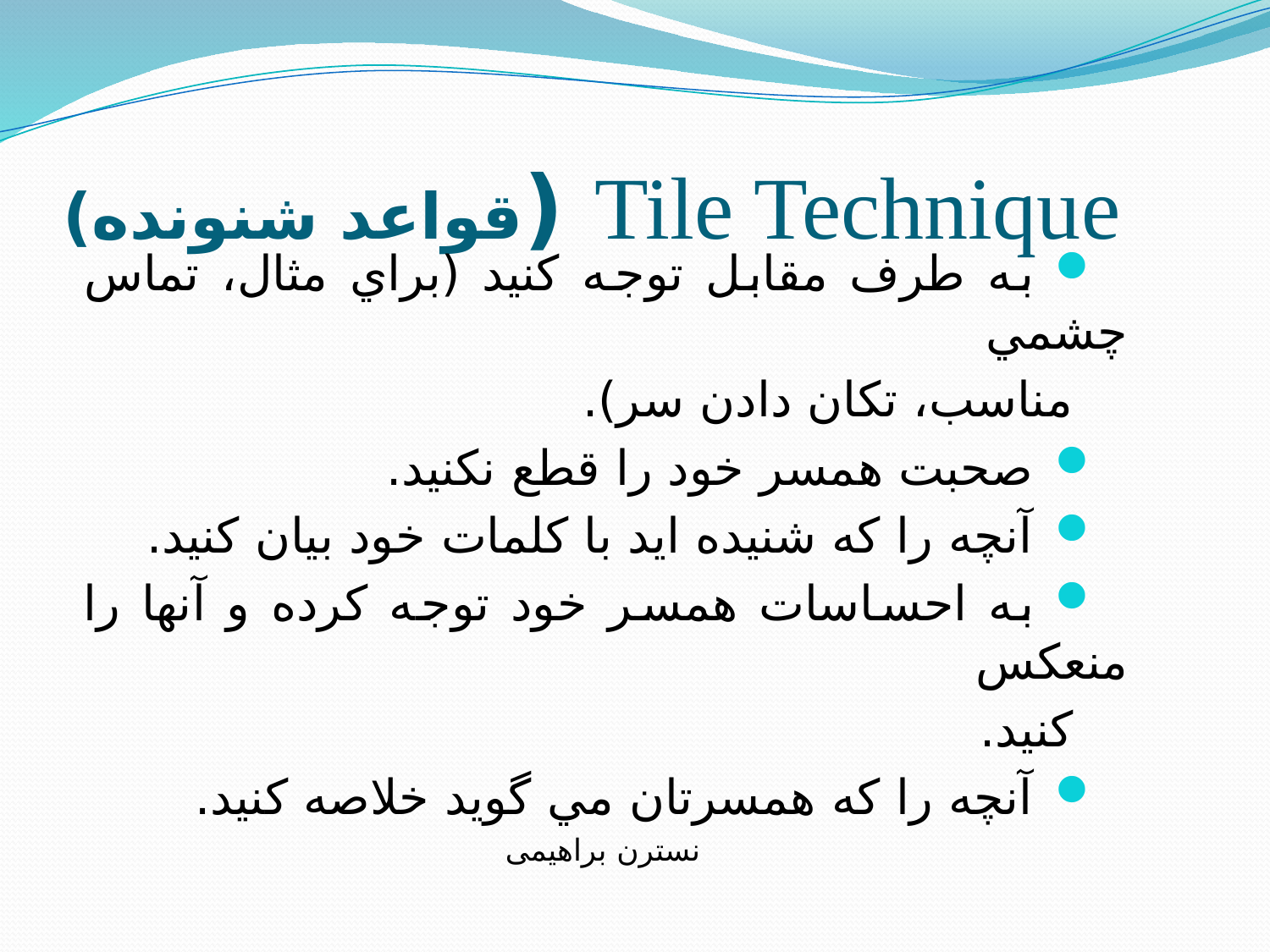

# Tile Technique (قواعد شنونده)
به طرف مقابل توجه کنيد (براي مثال، تماس چشمي
مناسب، تکان دادن سر).
صحبت همسر خود را قطع نکنيد.
آنچه را که شنيده ايد با کلمات خود بيان کنيد.
به احساسات همسر خود توجه کرده و آنها را منعکس
کنيد.
آنچه را که همسرتان مي گويد خلاصه کنيد.
نسترن براهیمی